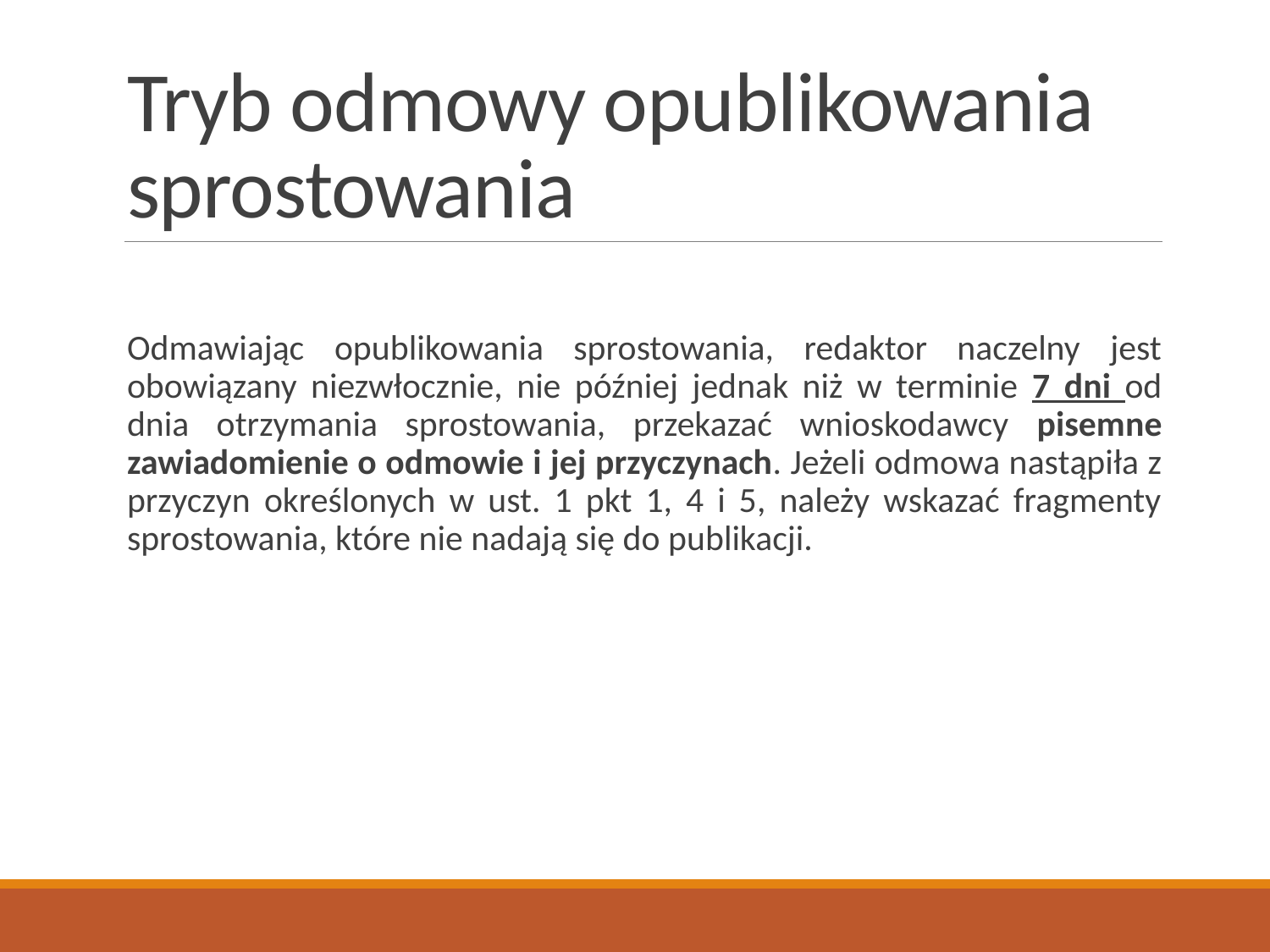

# Tryb odmowy opublikowania sprostowania

Odmawiając opublikowania sprostowania, redaktor naczelny jest obowiązany niezwłocznie, nie później jednak niż w terminie 7 dni od dnia otrzymania sprostowania, przekazać wnioskodawcy pisemne zawiadomienie o odmowie i jej przyczynach. Jeżeli odmowa nastąpiła z przyczyn określonych w ust. 1 pkt 1, 4 i 5, należy wskazać fragmenty sprostowania, które nie nadają się do publikacji.